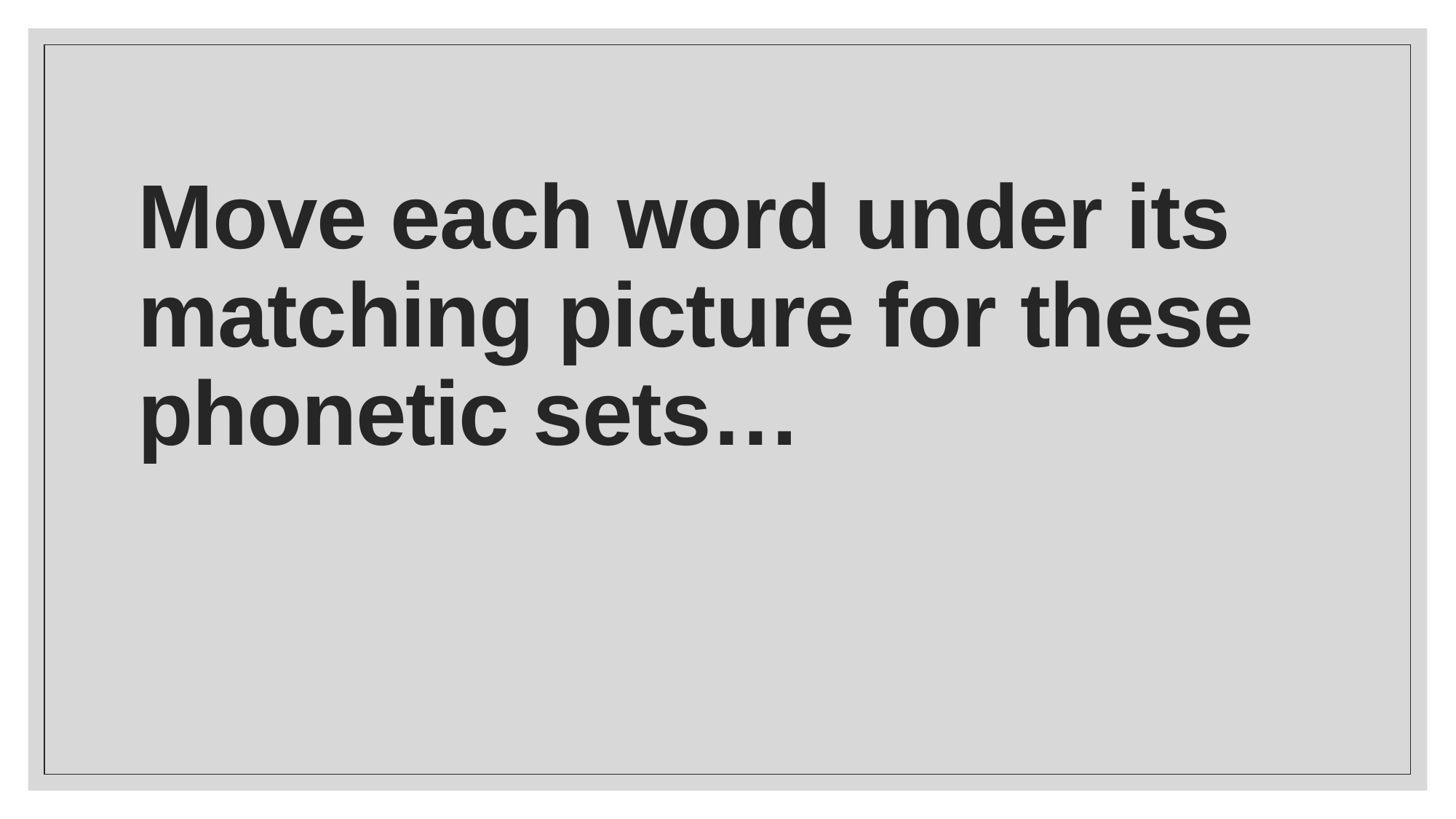

# Move each word under its matching picture for these phonetic sets…